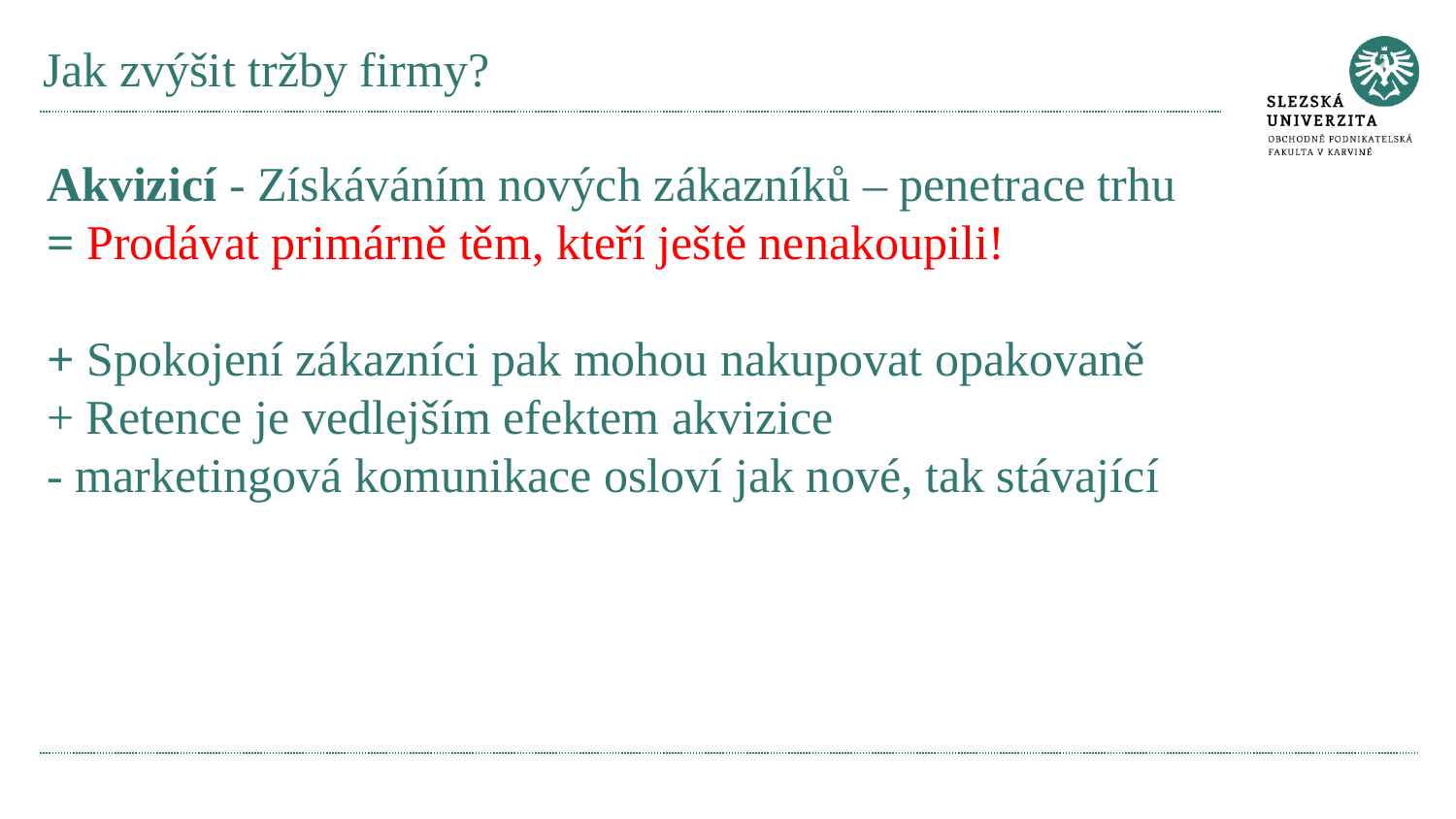

# Jak zvýšit tržby firmy?
Akvizicí - Získáváním nových zákazníků – penetrace trhu
= Prodávat primárně těm, kteří ještě nenakoupili!

+ Spokojení zákazníci pak mohou nakupovat opakovaně
+ Retence je vedlejším efektem akvizice
- marketingová komunikace osloví jak nové, tak stávající